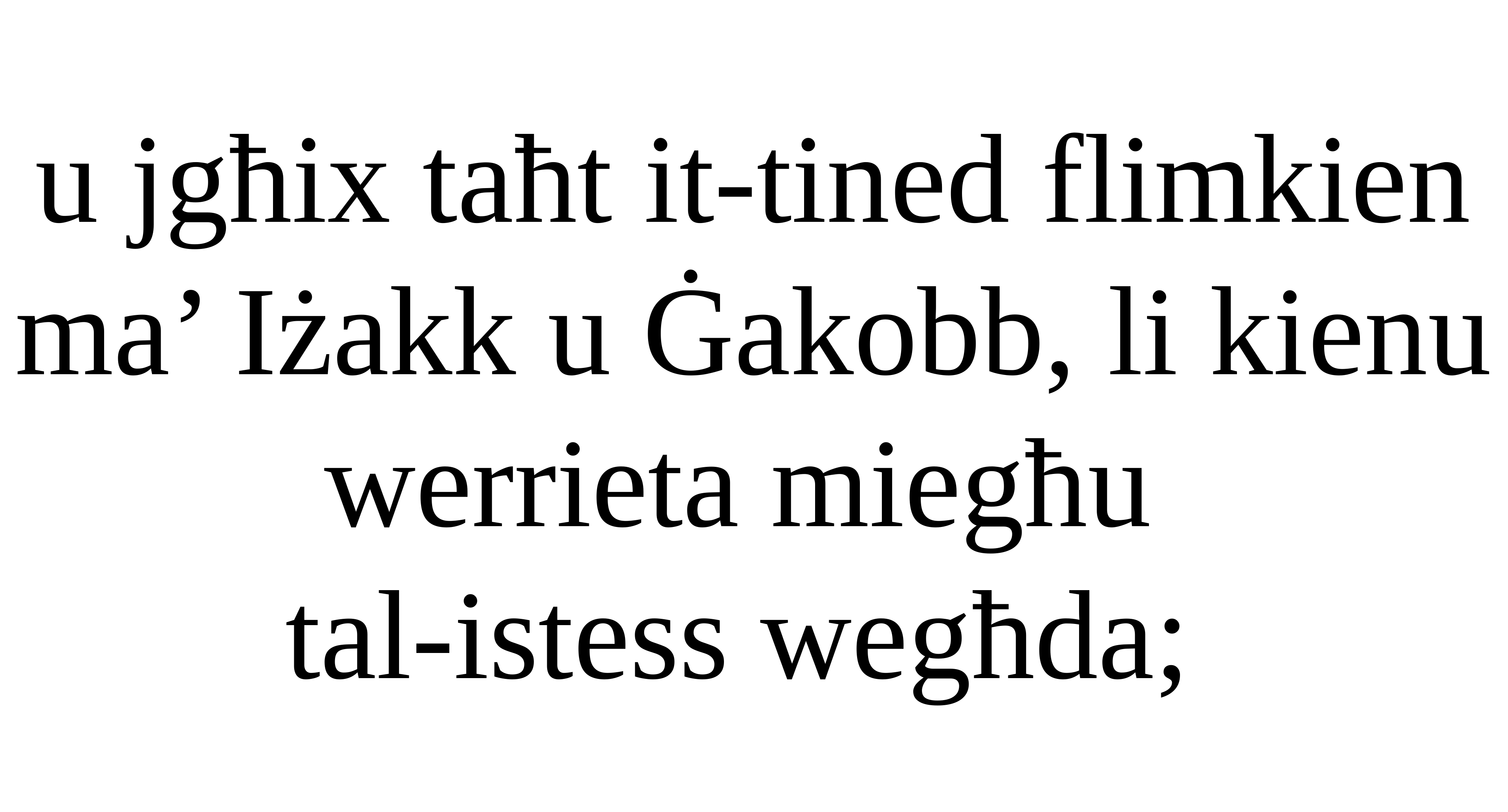

u jgħix taħt it-tined flimkien ma’ Iżakk u Ġakobb, li kienu werrieta miegħu
tal-istess wegħda;